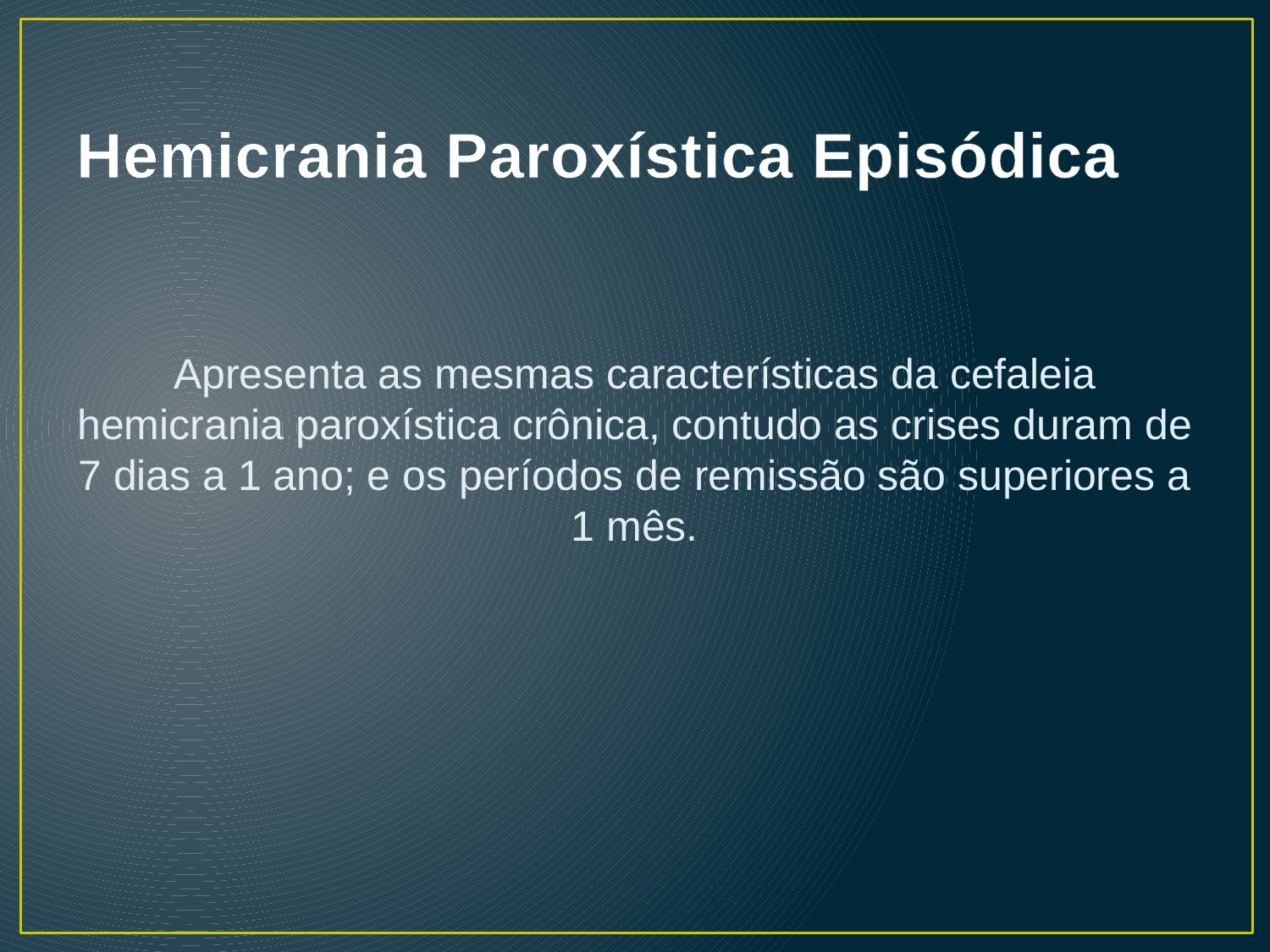

# Hemicrania Paroxística Episódica

Apresenta as mesmas características da cefaleia hemicrania paroxística crônica, contudo as crises duram de 7 dias a 1 ano; e os períodos de remissão são superiores a 1 mês.